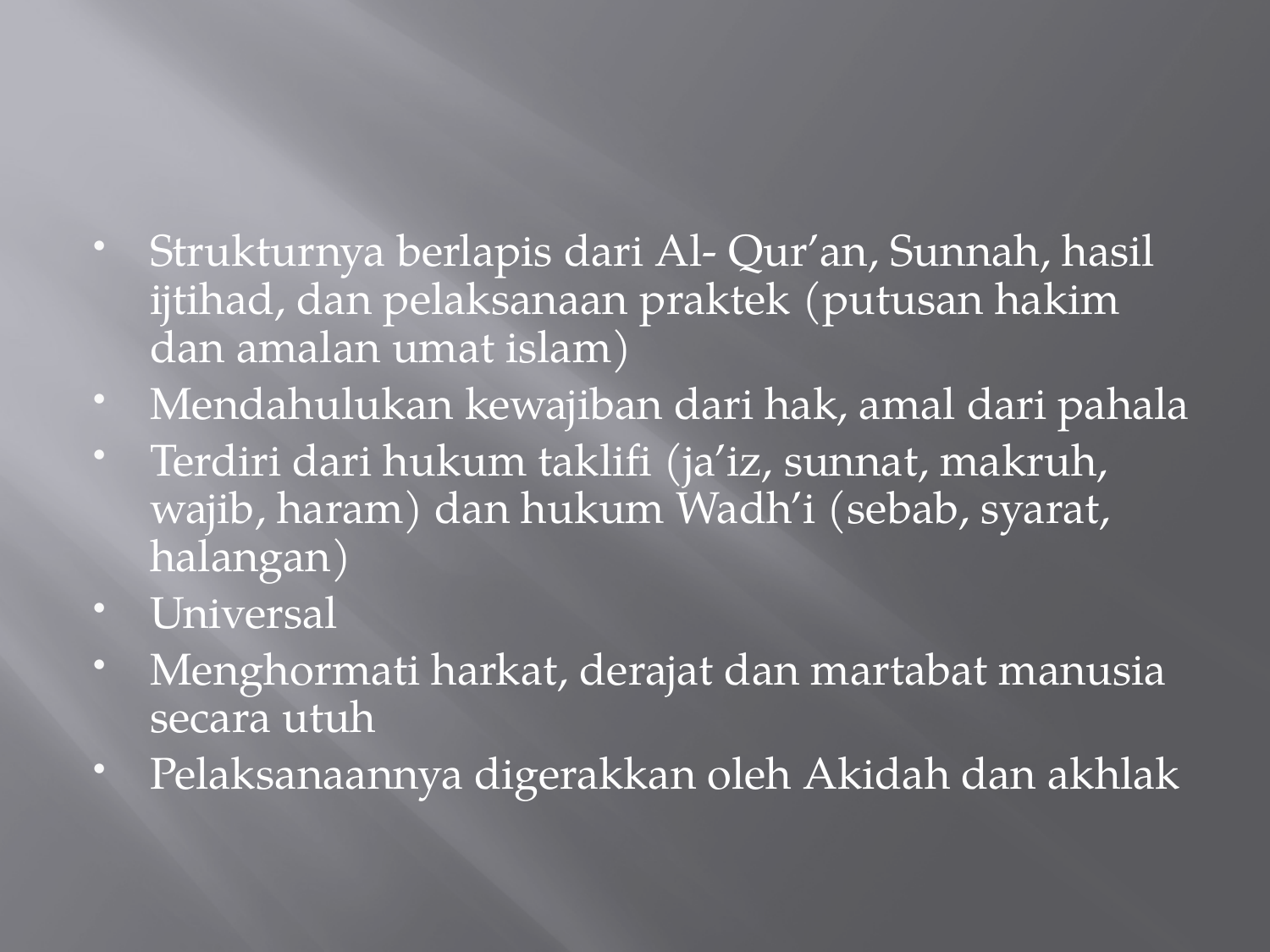

#
Strukturnya berlapis dari Al- Qur’an, Sunnah, hasil ijtihad, dan pelaksanaan praktek (putusan hakim dan amalan umat islam)
Mendahulukan kewajiban dari hak, amal dari pahala
Terdiri dari hukum taklifi (ja’iz, sunnat, makruh, wajib, haram) dan hukum Wadh’i (sebab, syarat, halangan)
Universal
Menghormati harkat, derajat dan martabat manusia secara utuh
Pelaksanaannya digerakkan oleh Akidah dan akhlak